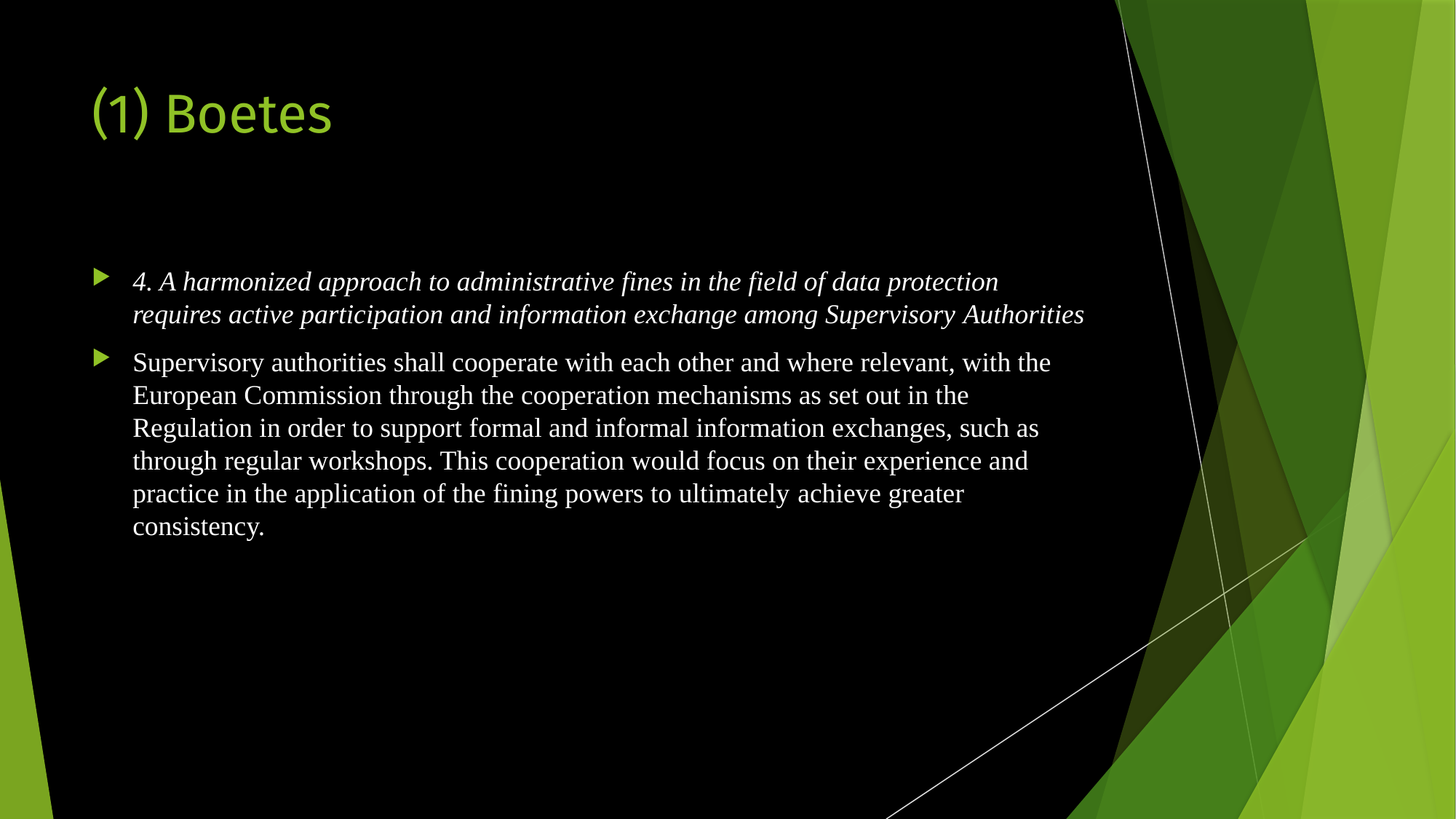

# (1) Boetes
4. A harmonized approach to administrative fines in the field of data protection requires active participation and information exchange among Supervisory Authorities
Supervisory authorities shall cooperate with each other and where relevant, with the European Commission through the cooperation mechanisms as set out in the Regulation in order to support formal and informal information exchanges, such as through regular workshops. This cooperation would focus on their experience and practice in the application of the fining powers to ultimately achieve greater consistency.